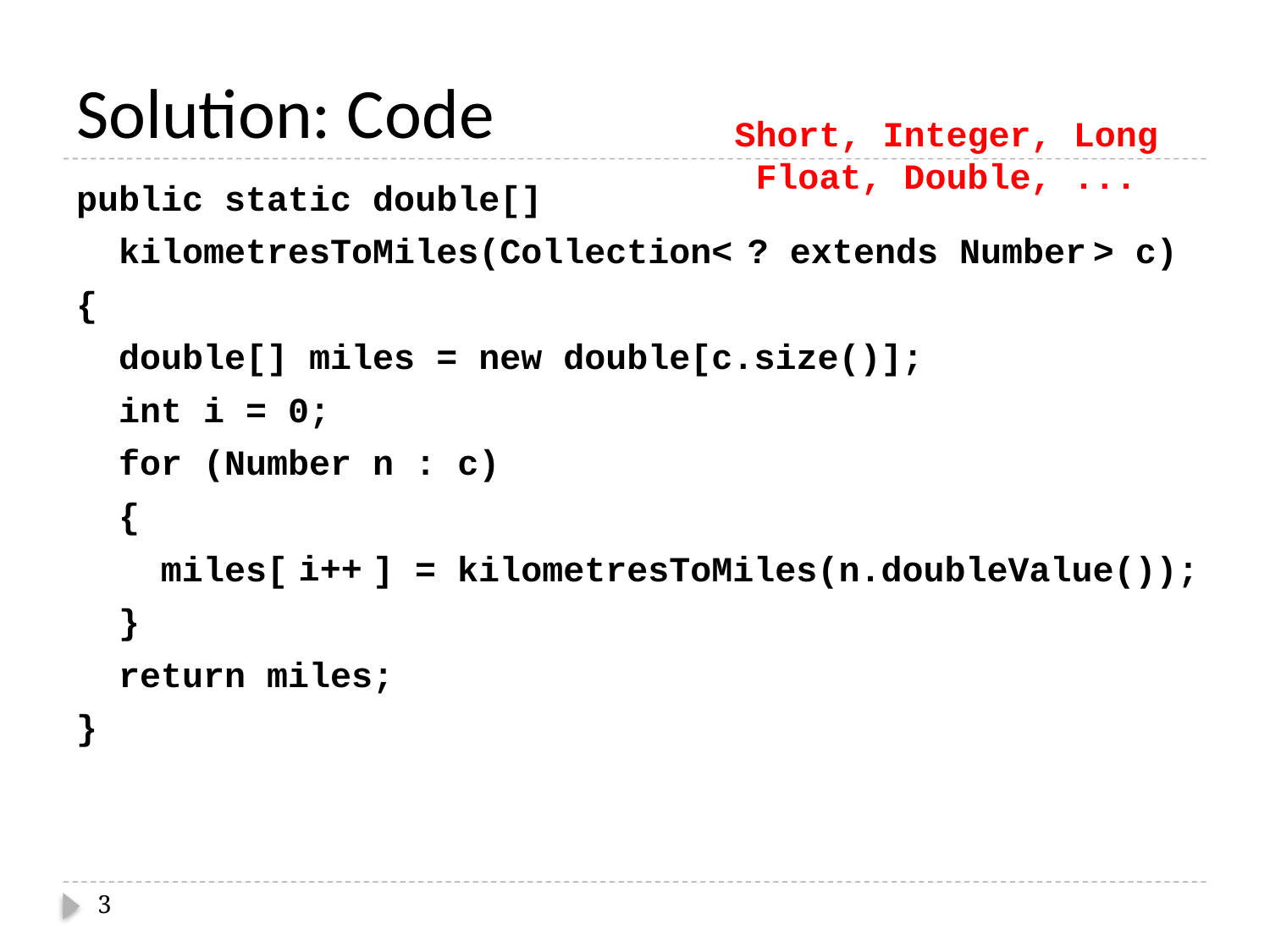

# Solution: Code
Short, Integer, Long
Float, Double, ...
public static double[]
  kilometresToMiles(Collection<                 > c)
{
  double[] miles = new double[c.size()];
  int i = 0;
  for (Number n : c)
  {
    miles[    ] = kilometresToMiles(n.doubleValue());
  }
  return miles;
}
? extends Number
i++
3